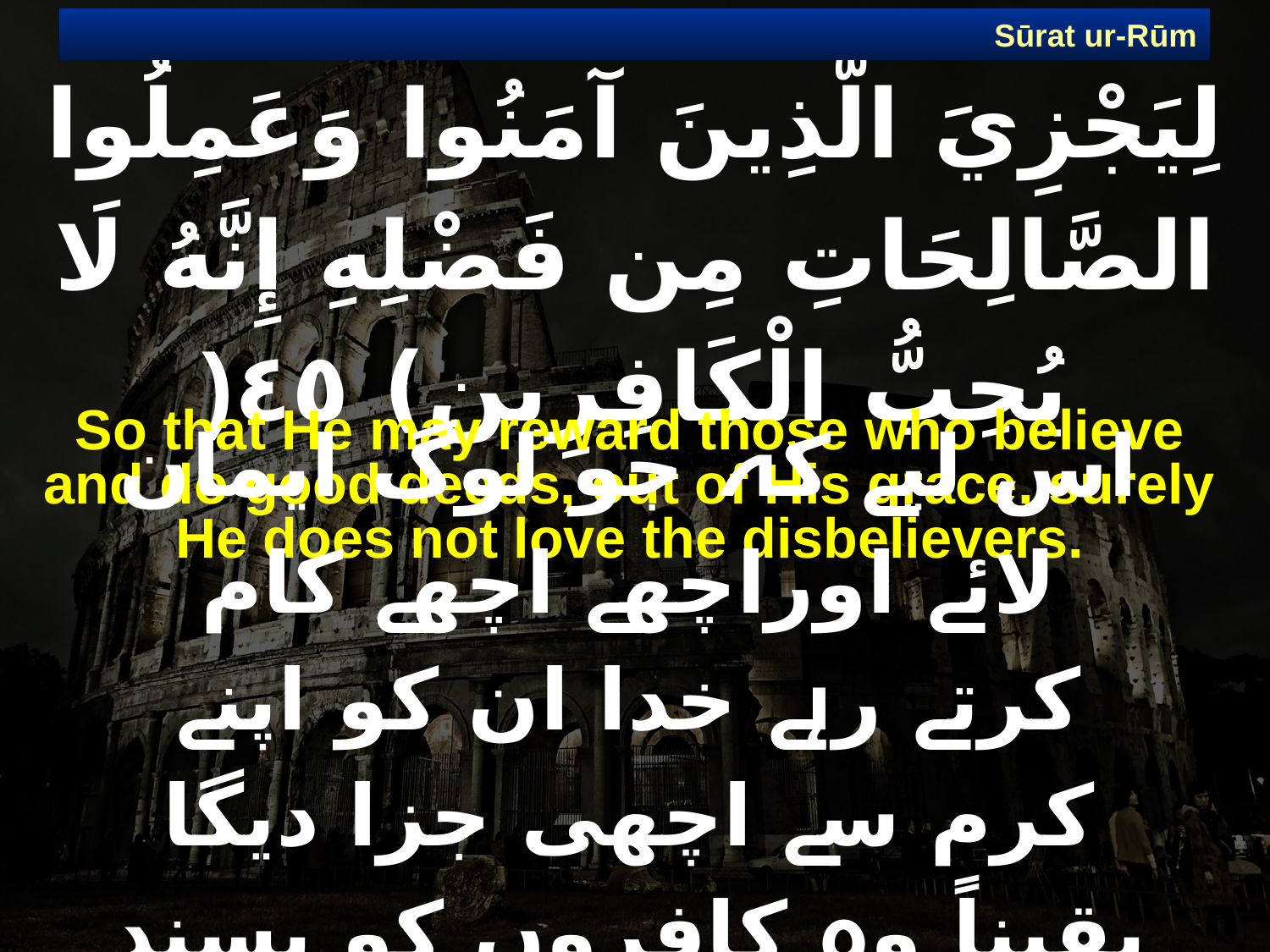

Sūrat ur-Rūm
# لِيَجْزِيَ الَّذِينَ آمَنُوا وَعَمِلُوا الصَّالِحَاتِ مِن فَضْلِهِ إِنَّهُ لَا يُحِبُّ الْكَافِرِين) ٤٥(
So that He may reward those who believe and do good deeds, out of His grace, surely He does not love the disbelievers.
اس لیے کہ جو لوگ ایمان لائے اوراچھے اچھے کام کرتے رہے خدا ان کو اپنے کرم سے اچھی جزا دیگا یقیناً وہ کافروں کو پسند نہیں کرتا